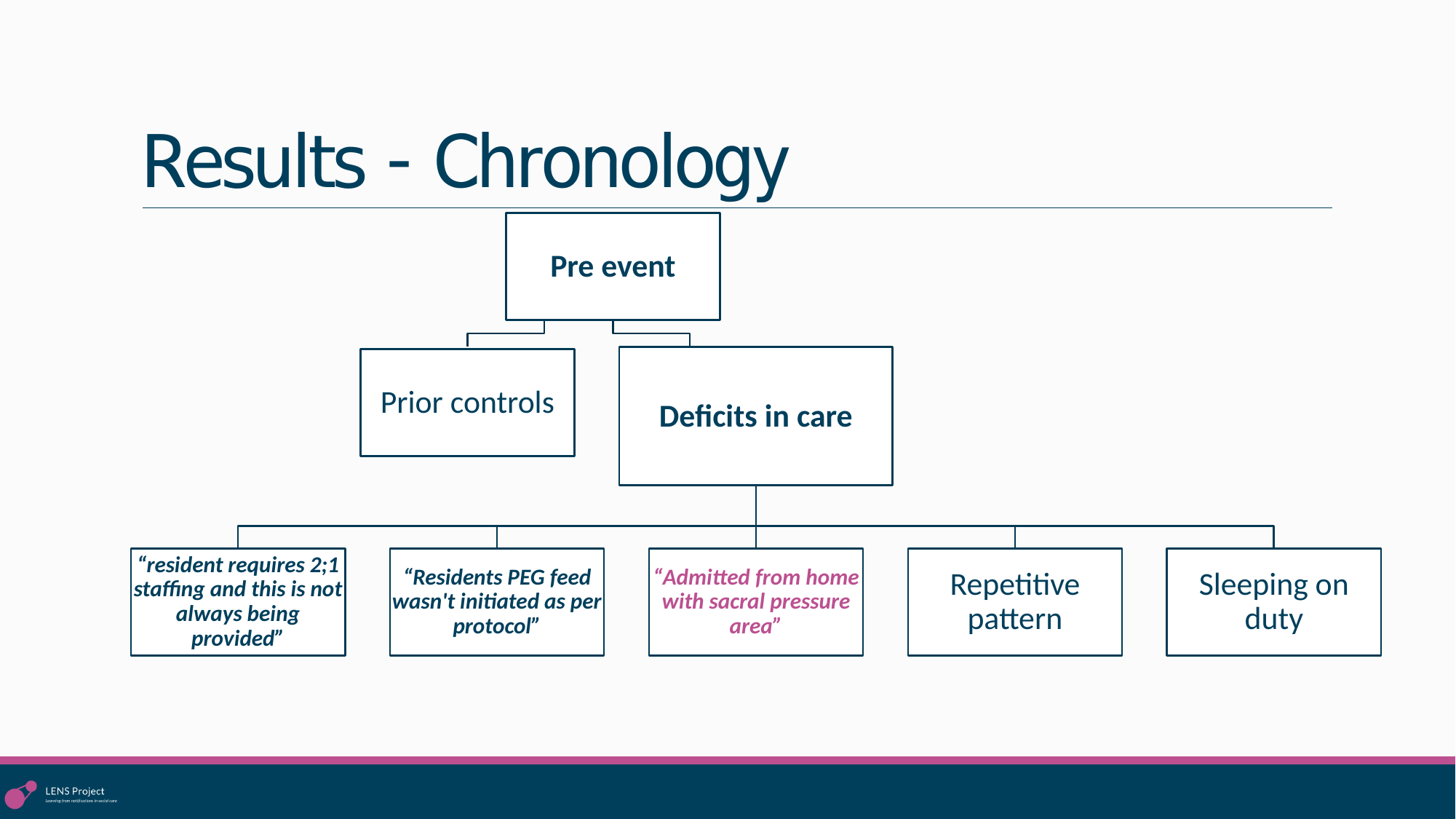

# Results - Chronology
Pre event
Prior controls
Deficits in care
“resident requires 2;1 staffing and this is not always being provided”
“Residents PEG feed wasn't initiated as per protocol”
“Admitted from home with sacral pressure area”
Repetitive pattern
Sleeping on duty